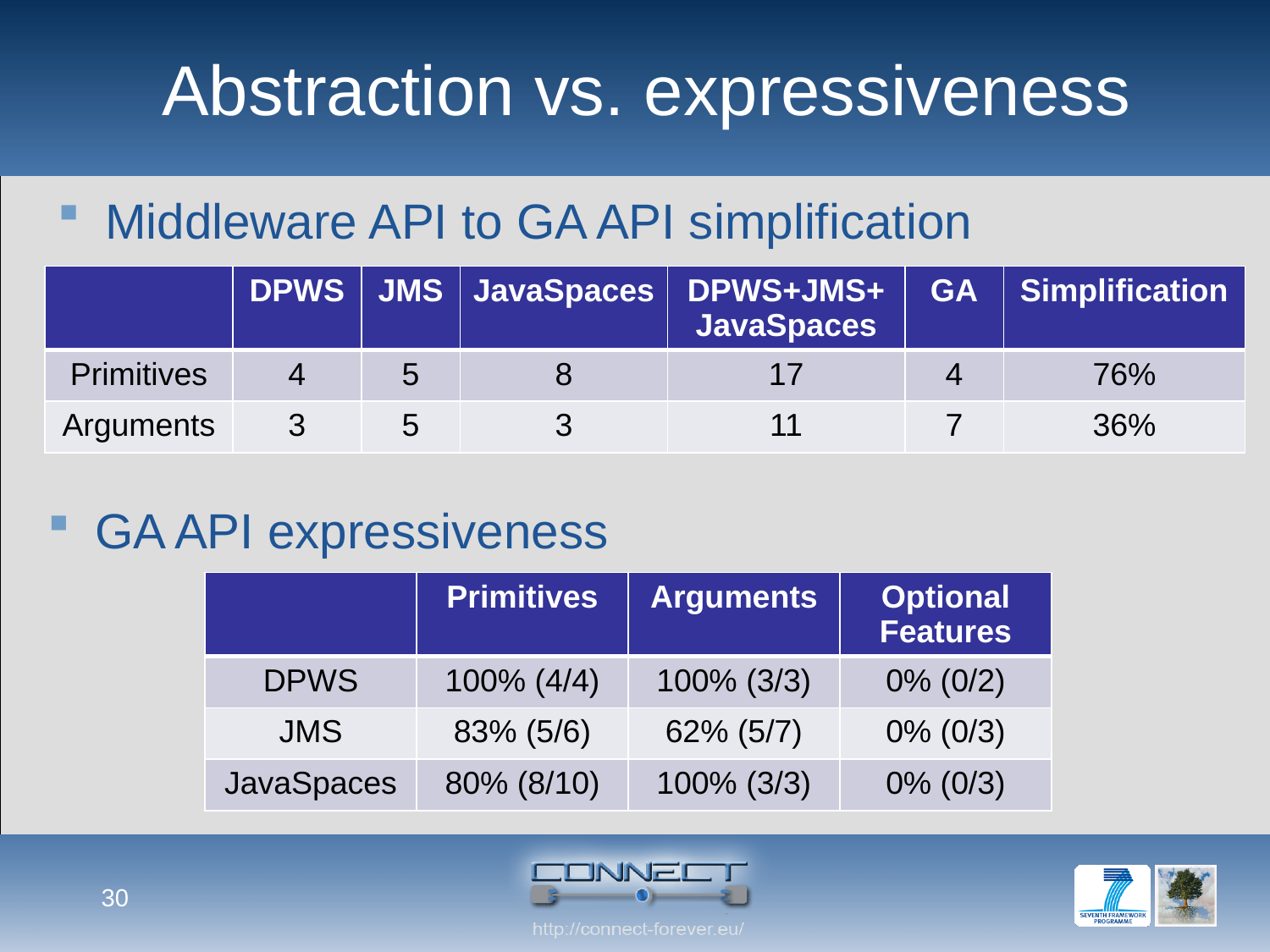

# Abstraction vs. expressiveness
Middleware API to GA API simplification
|  | DPWS | JMS | JavaSpaces | DPWS+JMS+ JavaSpaces | GA | Simplification |
| --- | --- | --- | --- | --- | --- | --- |
| Primitives | 4 | 5 | 8 | 17 | 4 | 76% |
| Arguments | 3 | 5 | 3 | 11 | 7 | 36% |
GA API expressiveness
|  | Primitives | Arguments | Optional Features |
| --- | --- | --- | --- |
| DPWS | 100% (4/4) | 100% (3/3) | 0% (0/2) |
| JMS | 83% (5/6) | 62% (5/7) | 0% (0/3) |
| JavaSpaces | 80% (8/10) | 100% (3/3) | 0% (0/3) |
30